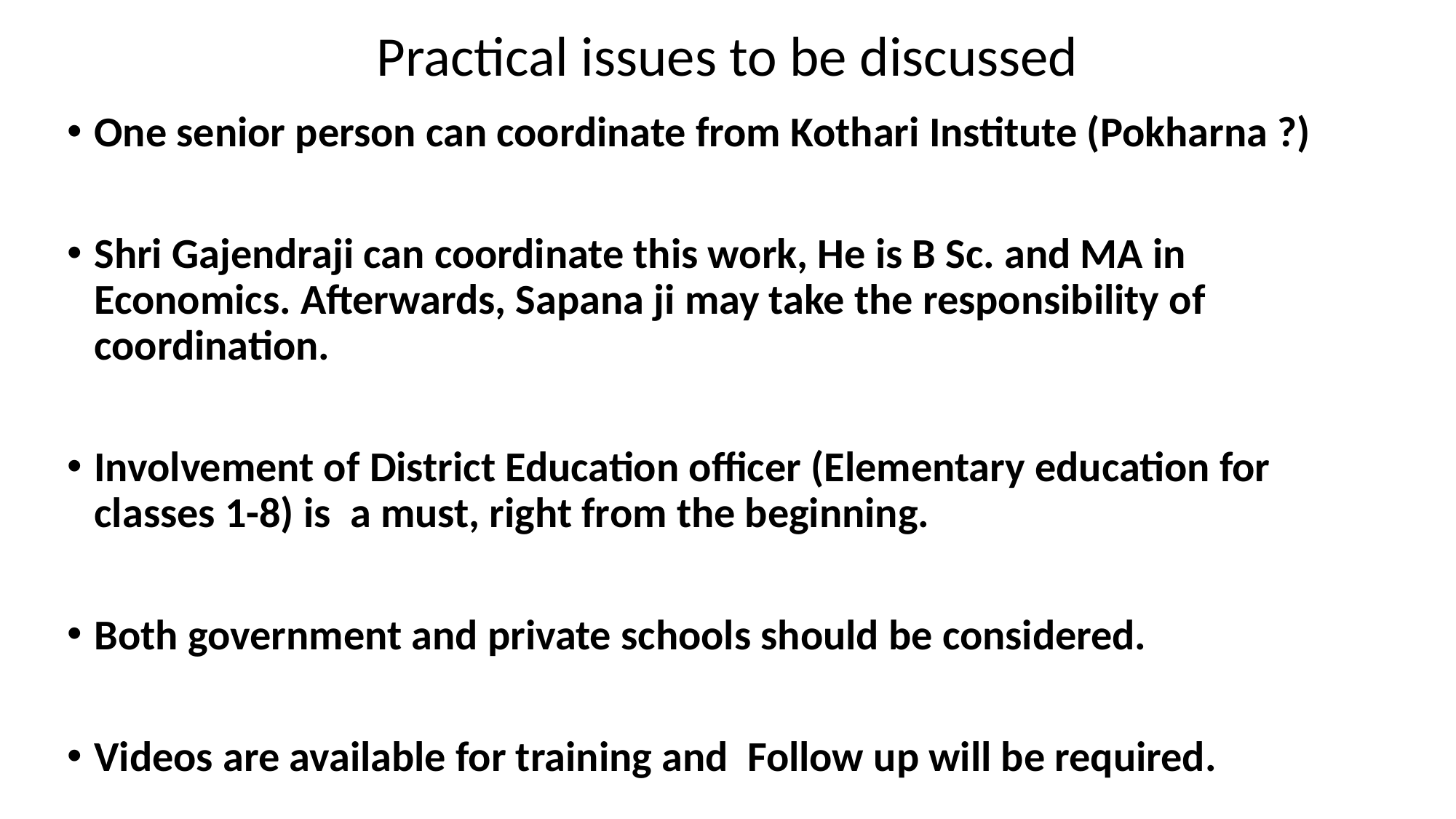

# Practical issues to be discussed
One senior person can coordinate from Kothari Institute (Pokharna ?)

Shri Gajendraji can coordinate this work, He is B Sc. and MA in Economics. Afterwards, Sapana ji may take the responsibility of coordination.

Involvement of District Education officer (Elementary education for classes 1-8) is  a must, right from the beginning.

Both government and private schools should be considered.

Videos are available for training and  Follow up will be required.